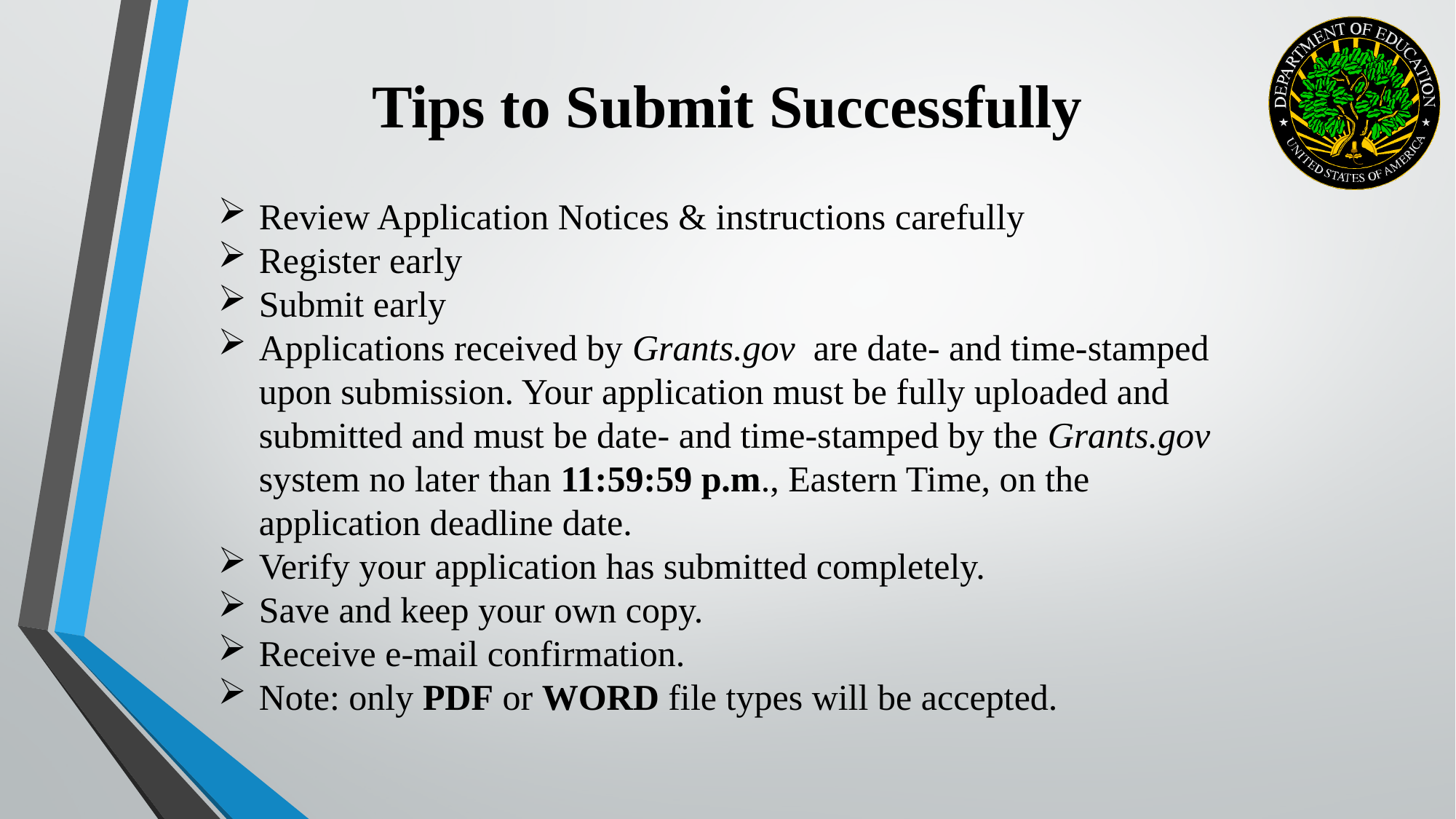

Tips to Submit Successfully
Review Application Notices & instructions carefully
Register early
Submit early
Applications received by Grants.gov  are date- and time-stamped upon submission. Your application must be fully uploaded and submitted and must be date- and time-stamped by the Grants.gov system no later than 11:59:59 p.m., Eastern Time, on the application deadline date.
Verify your application has submitted completely.
Save and keep your own copy.
Receive e-mail confirmation.
Note: only PDF or WORD file types will be accepted.